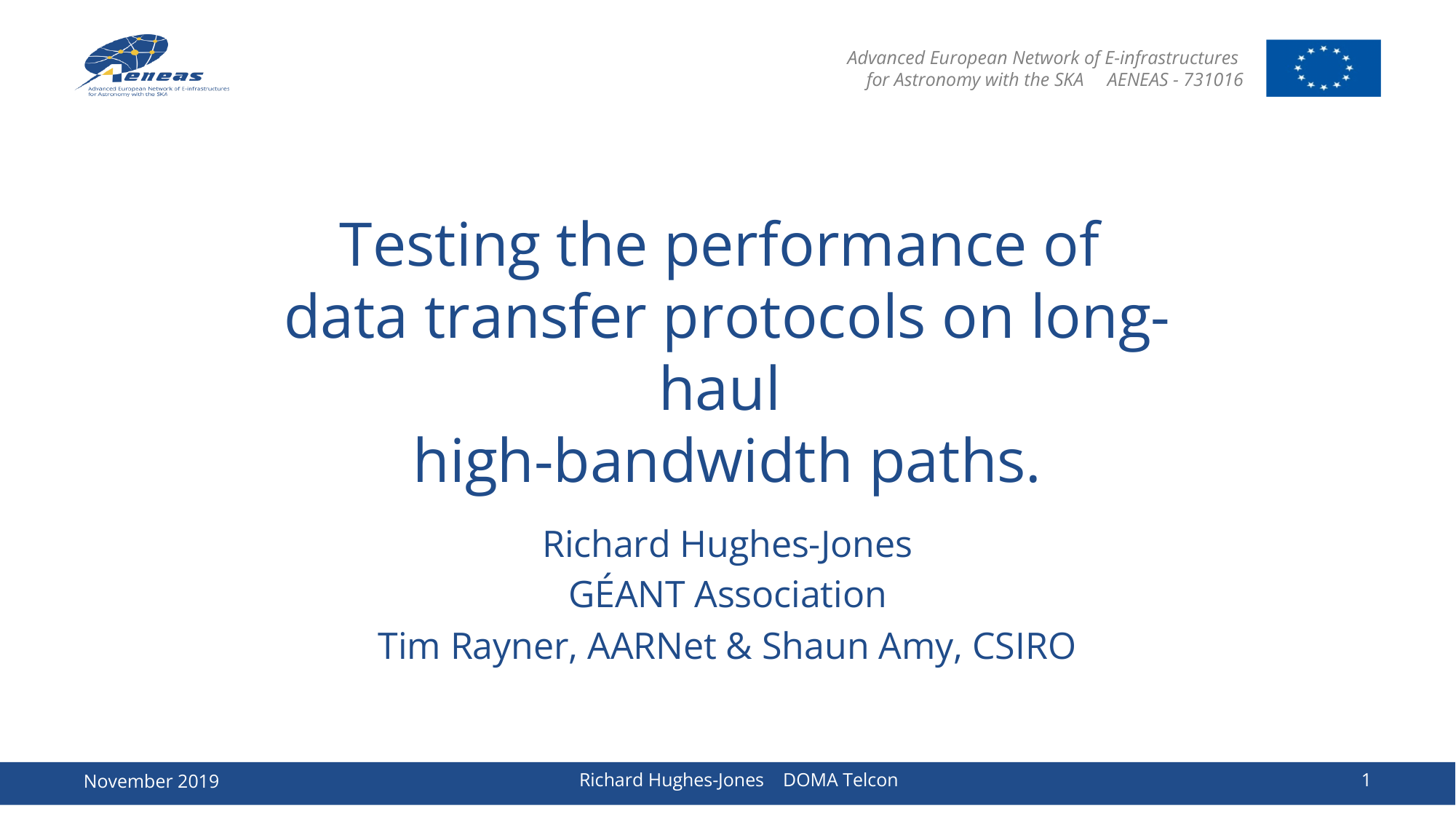

# Testing the performance of data transfer protocols on long-haul high-bandwidth paths.

Richard Hughes-Jones
GÉANT Association
Tim Rayner, AARNet & Shaun Amy, CSIRO
November 2019
Richard Hughes-Jones    DOMA Telcon
1